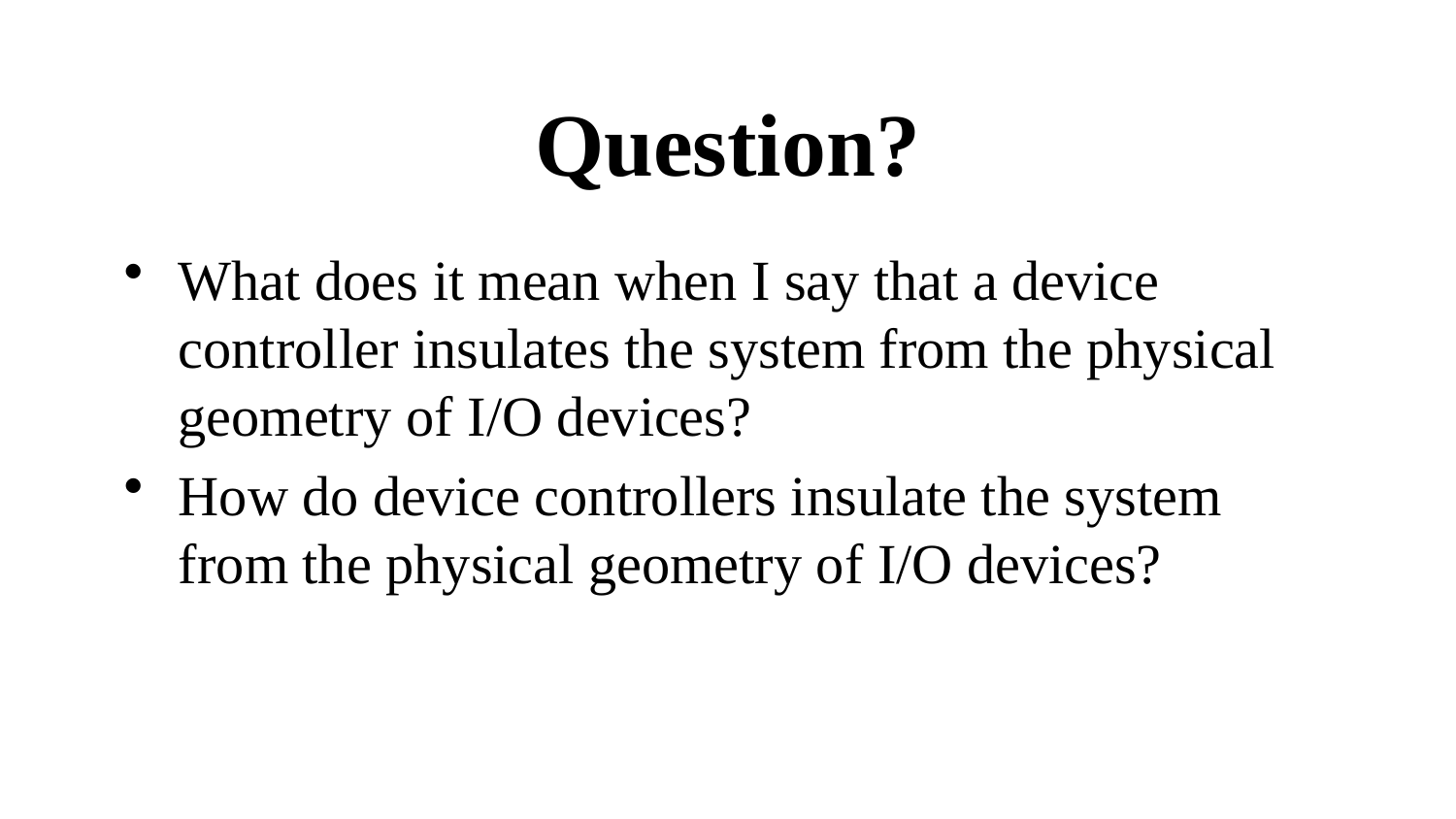

# Question?
What does it mean when I say that a device controller insulates the system from the physical geometry of I/O devices?
How do device controllers insulate the system from the physical geometry of I/O devices?